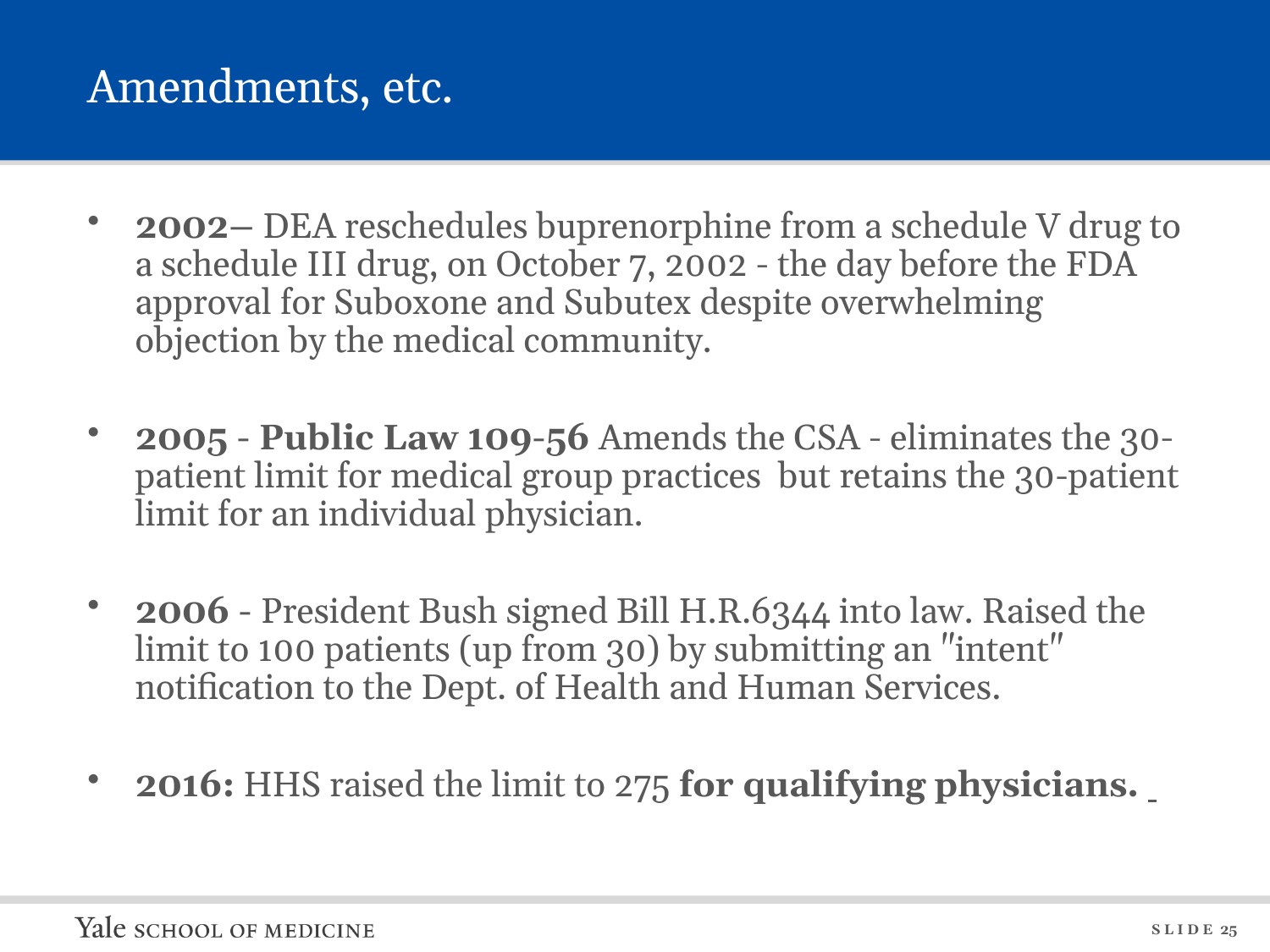

# Amendments, etc.
2002– DEA reschedules buprenorphine from a schedule V drug to a schedule III drug, on October 7, 2002 - the day before the FDA approval for Suboxone and Subutex despite overwhelming objection by the medical community.

2005 - Public Law 109-56 Amends the CSA - eliminates the 30-patient limit for medical group practices  but retains the 30-patient limit for an individual physician.

2006 - President Bush signed Bill H.R.6344 into law. Raised the limit to 100 patients (up from 30) by submitting an "intent" notification to the Dept. of Health and Human Services.

2016: HHS raised the limit to 275 for qualifying physicians.